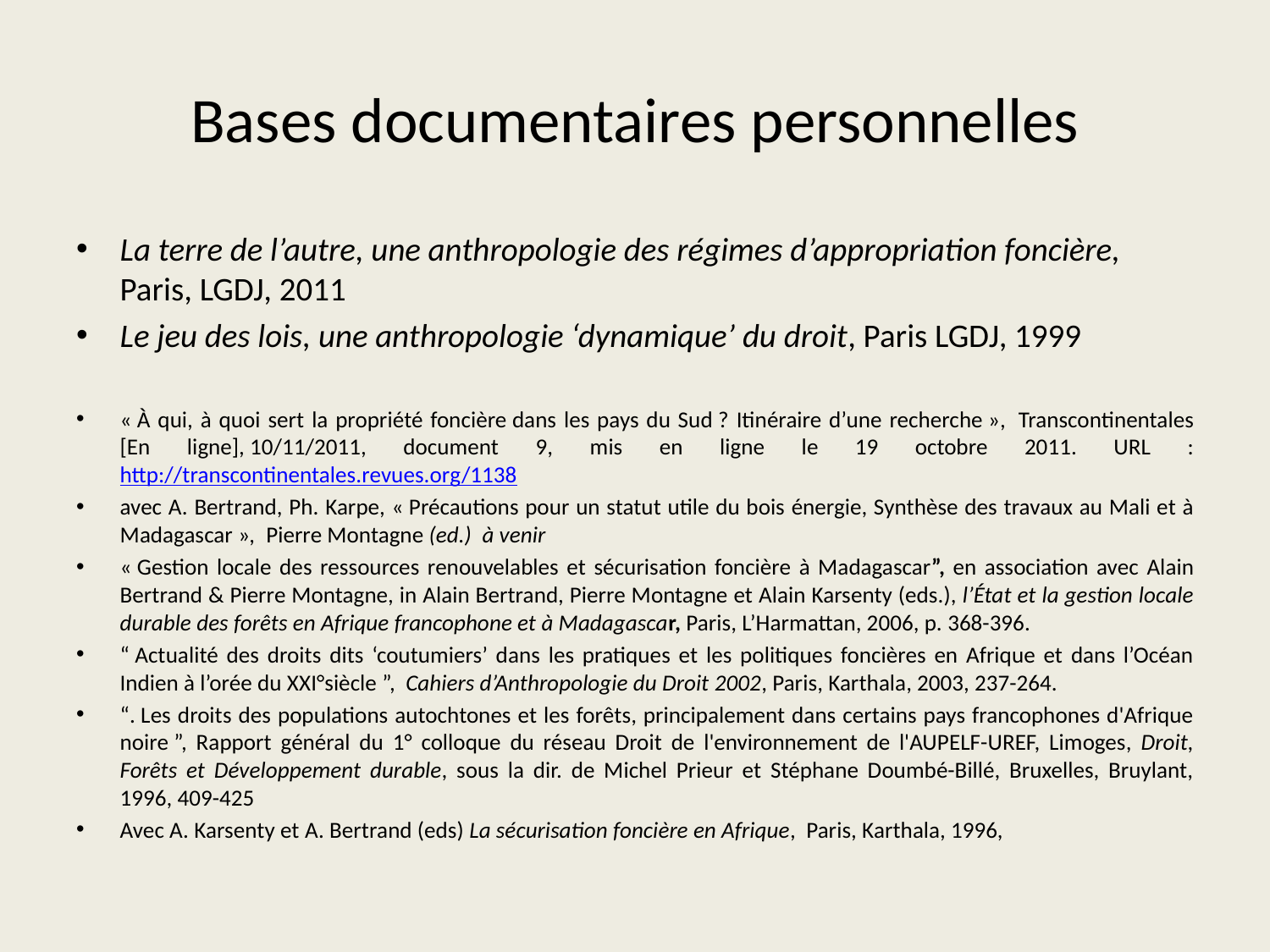

# Bases documentaires personnelles
La terre de l’autre, une anthropologie des régimes d’appropriation foncière, Paris, LGDJ, 2011
Le jeu des lois, une anthropologie ‘dynamique’ du droit, Paris LGDJ, 1999

« À qui, à quoi sert la propriété foncière dans les pays du Sud ? Itinéraire d’une recherche »,  Transcontinentales [En ligne], 10/11/2011, document 9, mis en ligne le 19 octobre 2011. URL : http://transcontinentales.revues.org/1138
avec A. Bertrand, Ph. Karpe, « Précautions pour un statut utile du bois énergie, Synthèse des travaux au Mali et à Madagascar »,  Pierre Montagne (ed.)  à venir
« Gestion locale des ressources renouvelables et sécurisation foncière à Madagascar”, en association avec Alain Bertrand & Pierre Montagne, in Alain Bertrand, Pierre Montagne et Alain Karsenty (eds.), l’État et la gestion locale durable des forêts en Afrique francophone et à Madagascar, Paris, L’Harmattan, 2006, p. 368-396.
“ Actualité des droits dits ‘coutumiers’ dans les pratiques et les politiques foncières en Afrique et dans l’Océan Indien à l’orée du XXI°siècle ”,  Cahiers d’Anthropologie du Droit 2002, Paris, Karthala, 2003, 237-264.
“. Les droits des populations autochtones et les forêts, principalement dans certains pays francophones d'Afrique noire ”, Rapport général du 1° colloque du réseau Droit de l'environnement de l'AUPELF-UREF, Limoges, Droit, Forêts et Développement durable, sous la dir. de Michel Prieur et Stéphane Doumbé-Billé, Bruxelles, Bruylant, 1996, 409-425
Avec A. Karsenty et A. Bertrand (eds) La sécurisation foncière en Afrique,  Paris, Karthala, 1996,